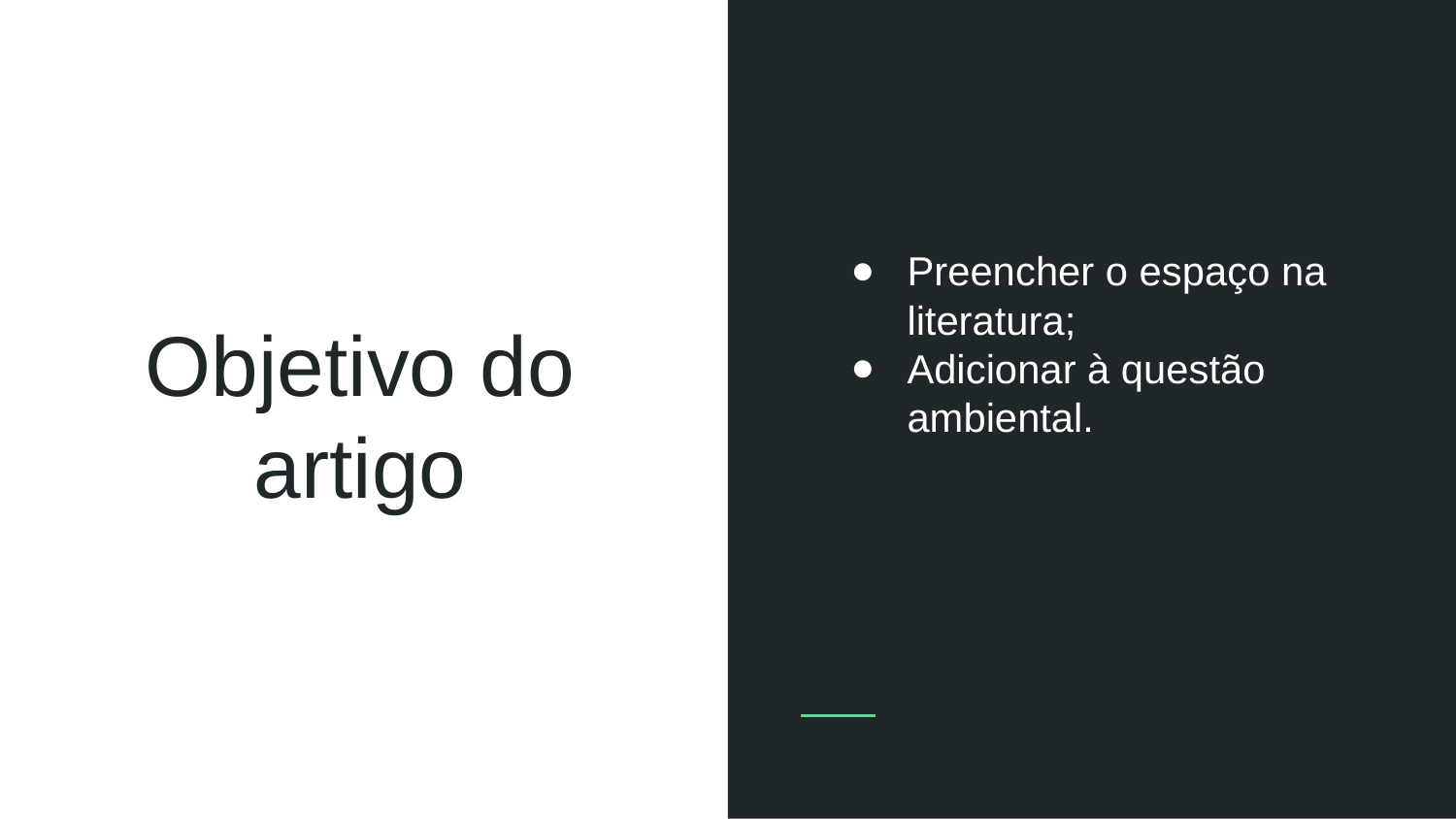

Preencher o espaço na literatura;
Adicionar à questão ambiental.
# Objetivo do artigo